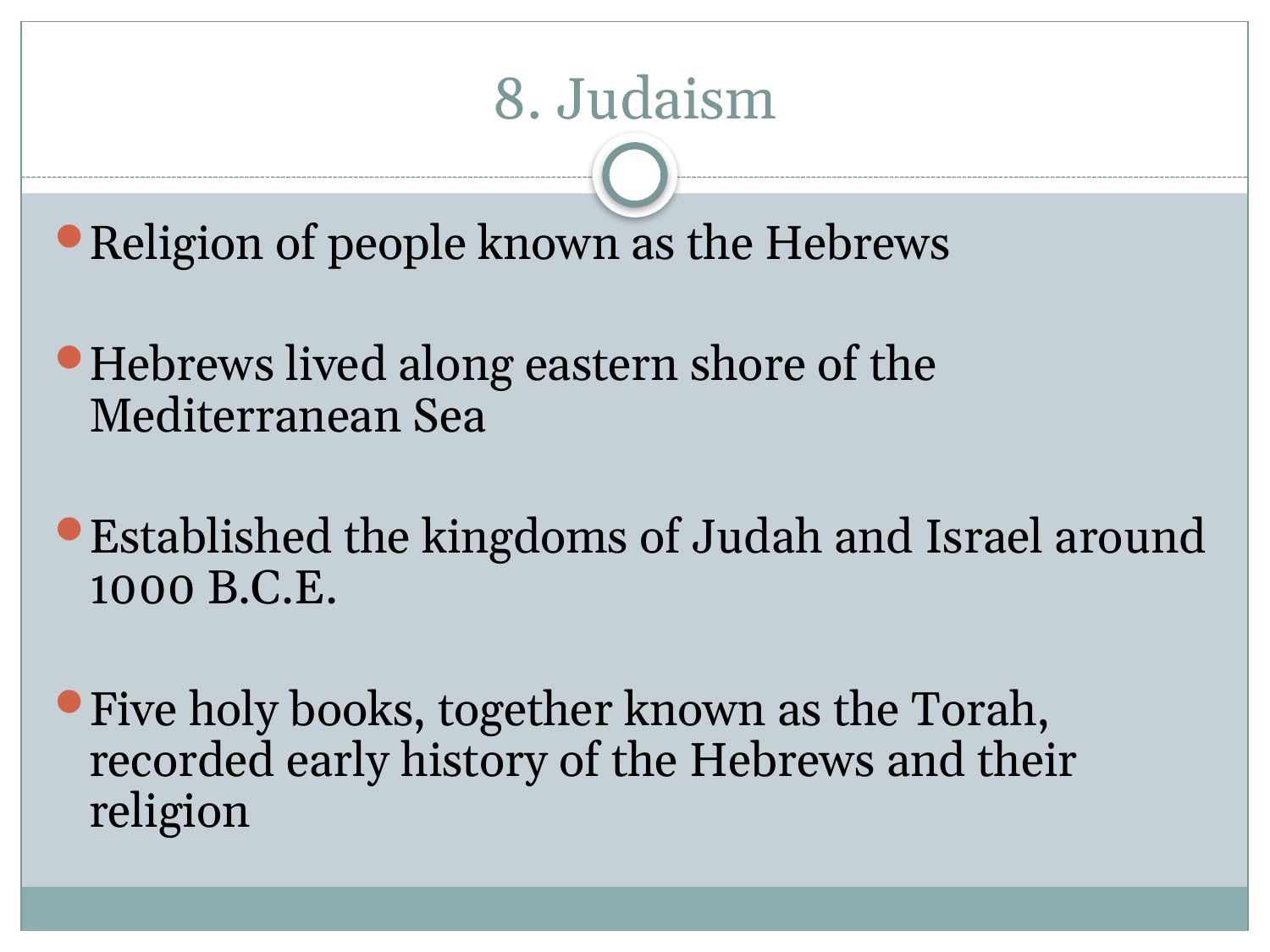

# 8. Judaism
Religion of people known as the Hebrews

Hebrews lived along eastern shore of the Mediterranean Sea

Established the kingdoms of Judah and Israel around 1000 B.C.E.

Five holy books, together known as the Torah, recorded early history of the Hebrews and their religion